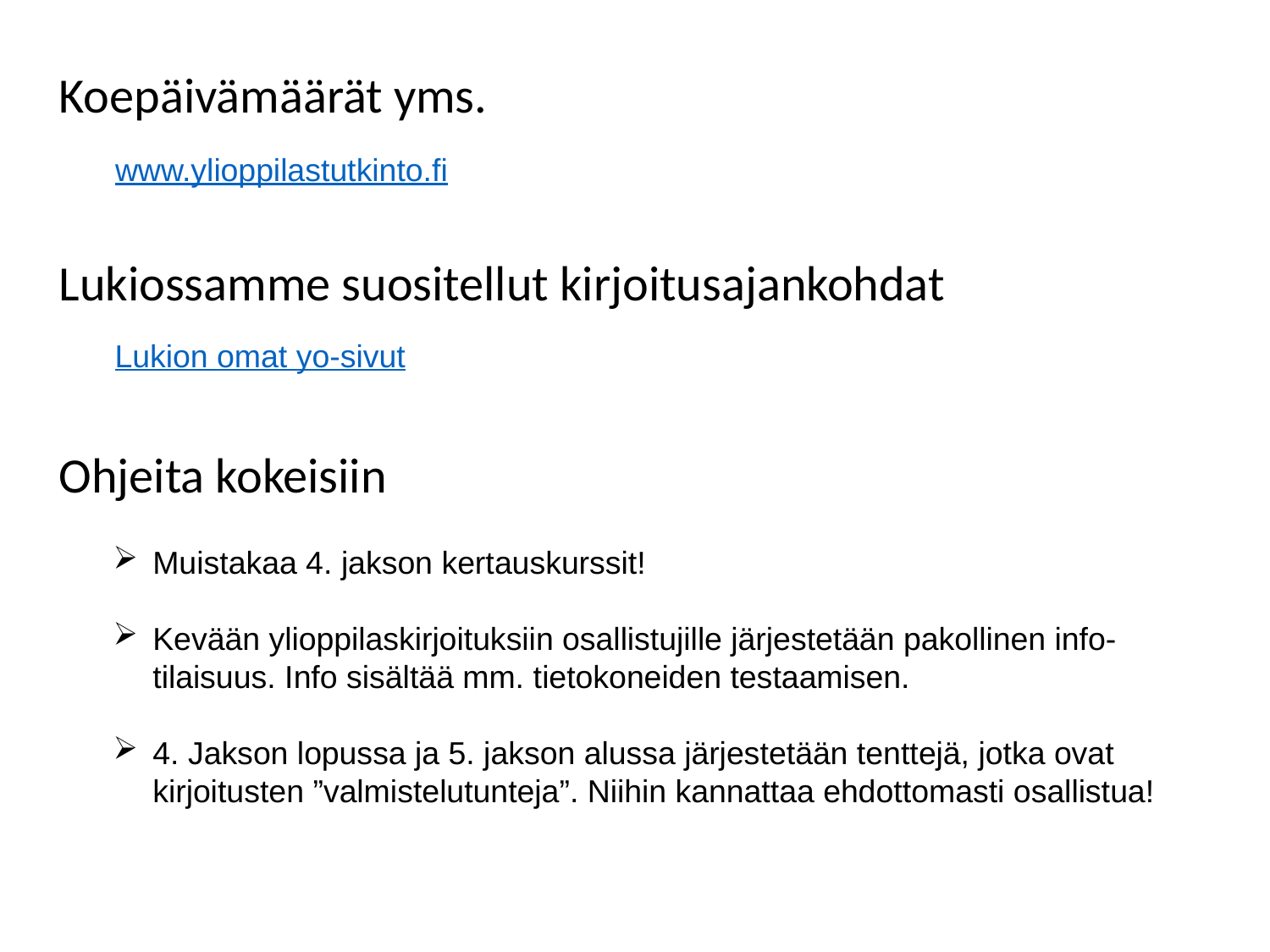

Koepäivämäärät yms.
www.ylioppilastutkinto.fi
Lukiossamme suositellut kirjoitusajankohdat
Lukion omat yo-sivut
Ohjeita kokeisiin

Muistakaa 4. jakson kertauskurssit!

Kevään ylioppilaskirjoituksiin osallistujille järjestetään pakollinen info-tilaisuus. Info sisältää mm. tietokoneiden testaamisen.

4. Jakson lopussa ja 5. jakson alussa järjestetään tenttejä, jotka ovat kirjoitusten ”valmistelutunteja”. Niihin kannattaa ehdottomasti osallistua!